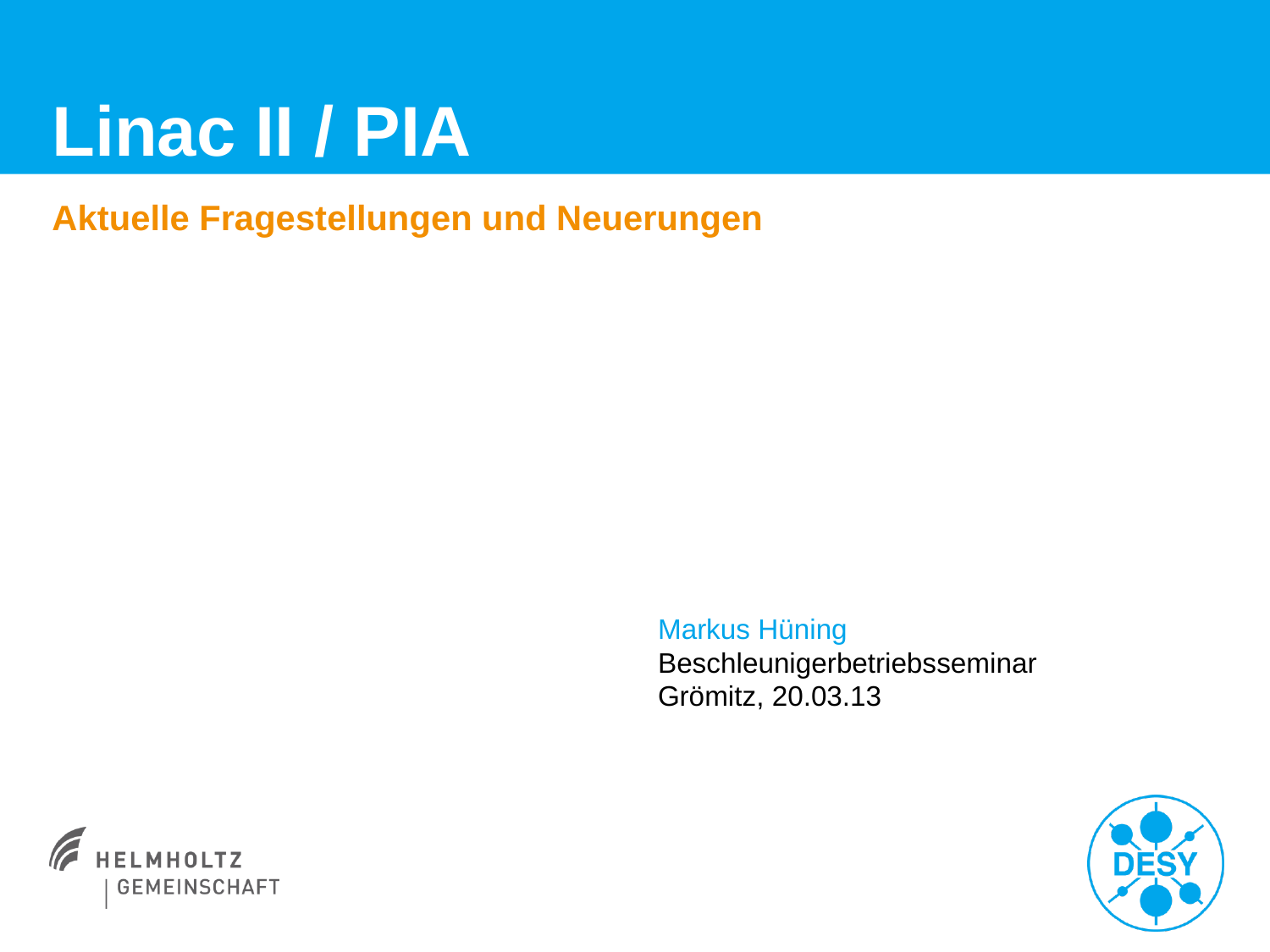

# Linac II / PIA
Aktuelle Fragestellungen und Neuerungen
Markus Hüning
Beschleunigerbetriebsseminar
Grömitz, 20.03.13